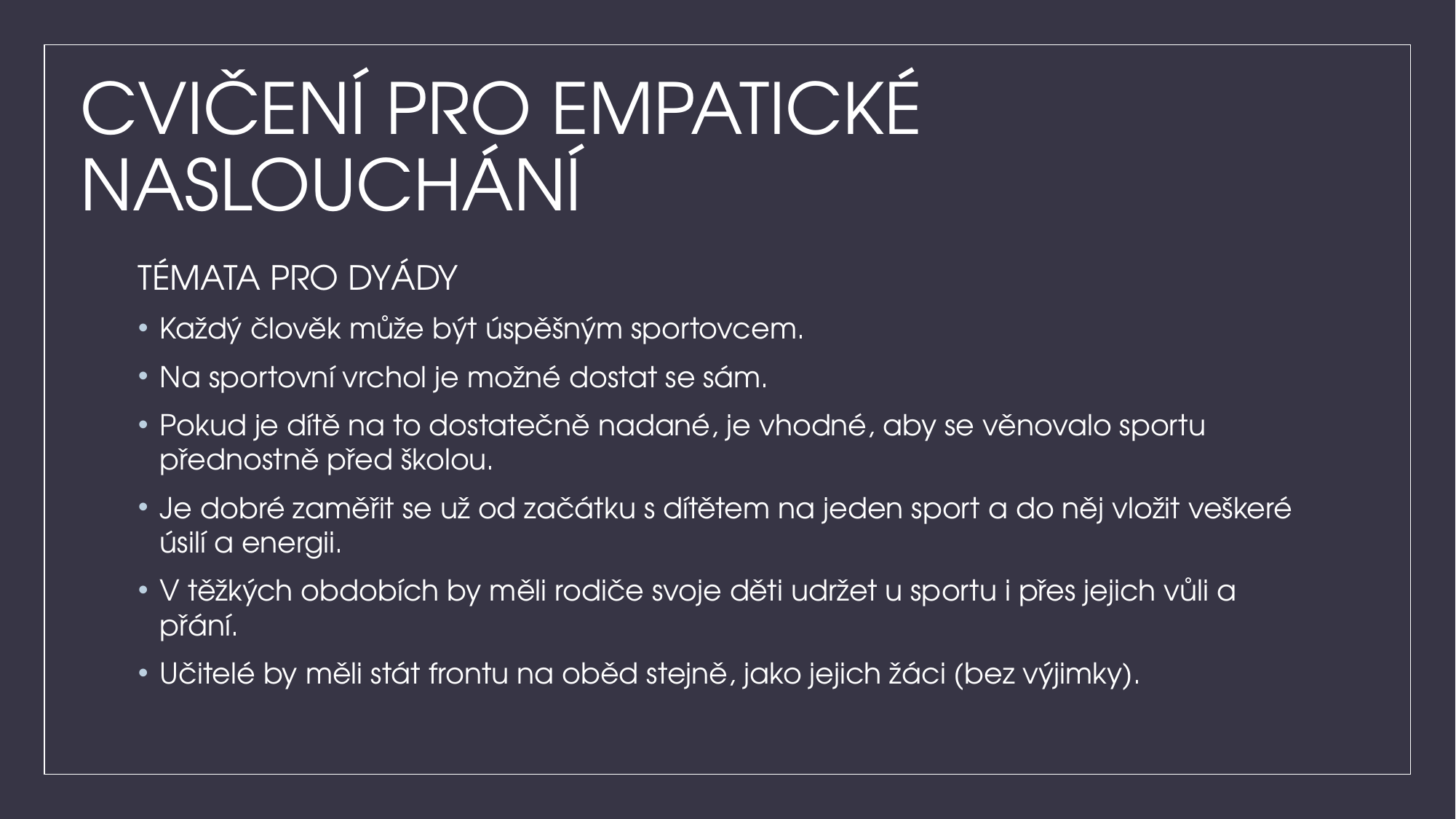

# CVIČENÍ PRO EMPATICKÉ NASLOUCHÁNÍ
TÉMATA PRO DYÁDY
Každý člověk může být úspěšným sportovcem.
Na sportovní vrchol je možné dostat se sám.
Pokud je dítě na to dostatečně nadané, je vhodné, aby se věnovalo sportu přednostně před školou.
Je dobré zaměřit se už od začátku s dítětem na jeden sport a do něj vložit veškeré úsilí a energii.
V těžkých obdobích by měli rodiče svoje děti udržet u sportu i přes jejich vůli a přání.
Učitelé by měli stát frontu na oběd stejně, jako jejich žáci (bez výjimky).